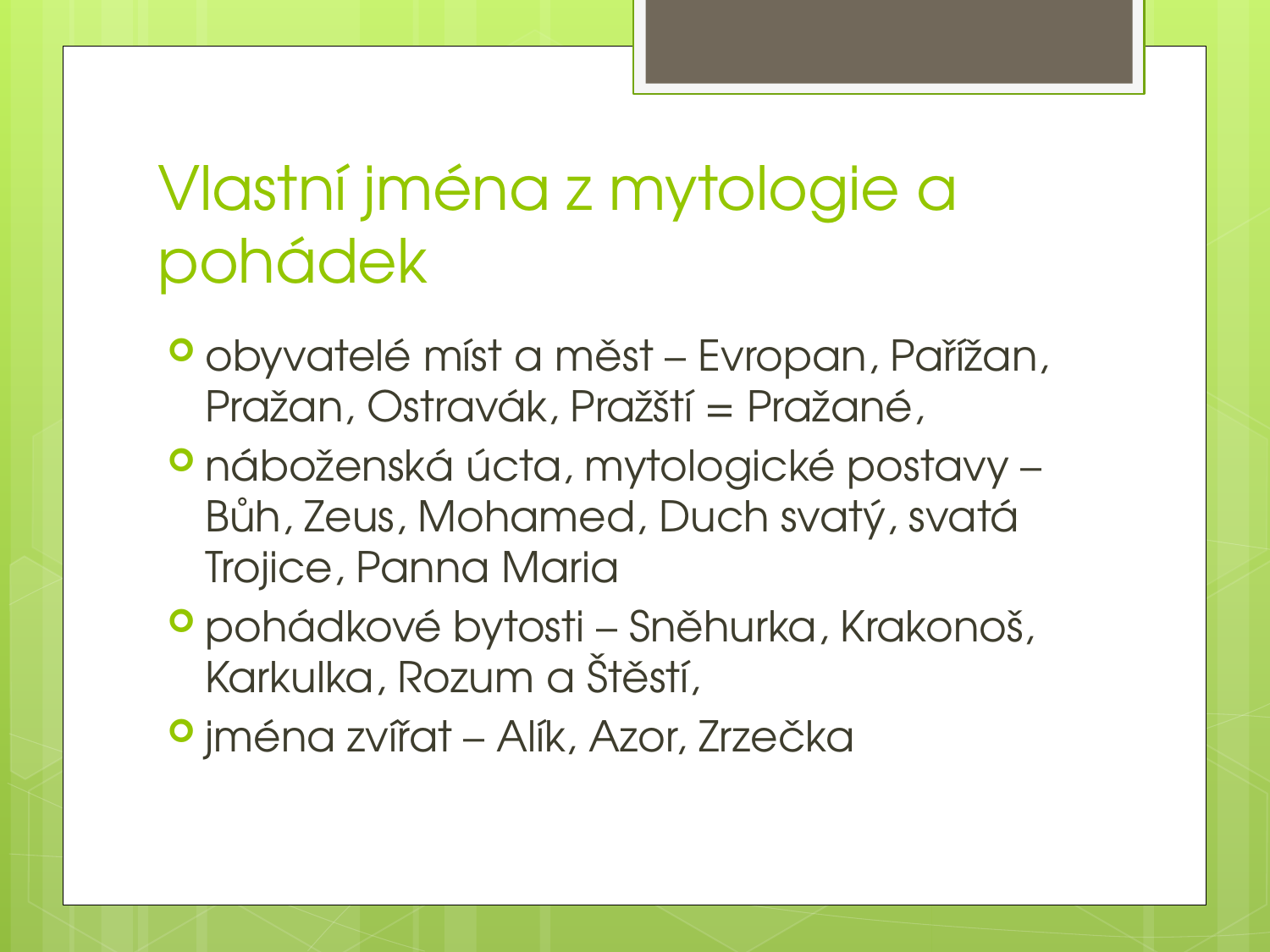

# Vlastní jména z mytologie a pohádek
obyvatelé míst a měst – Evropan, Pařížan, Pražan, Ostravák, Pražští = Pražané,
náboženská úcta, mytologické postavy – Bůh, Zeus, Mohamed, Duch svatý, svatá Trojice, Panna Maria
pohádkové bytosti – Sněhurka, Krakonoš, Karkulka, Rozum a Štěstí,
jména zvířat – Alík, Azor, Zrzečka